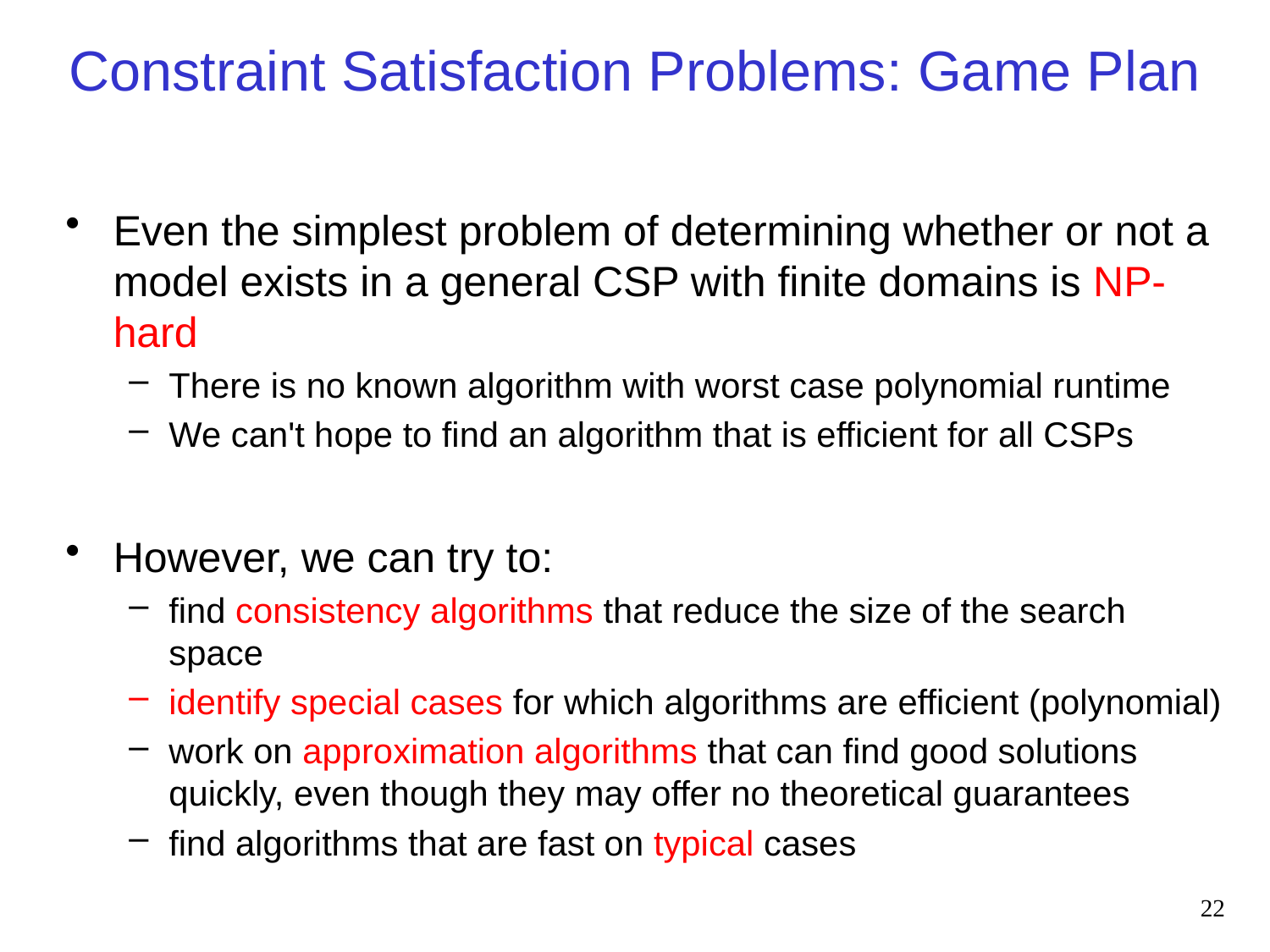

# Constraint Satisfaction Problems: Game Plan

Even the simplest problem of determining whether or not a model exists in a general CSP with finite domains is NP-hard
There is no known algorithm with worst case polynomial runtime
We can't hope to find an algorithm that is efficient for all CSPs

However, we can try to:
find consistency algorithms that reduce the size of the search space
identify special cases for which algorithms are efficient (polynomial)
work on approximation algorithms that can find good solutions quickly, even though they may offer no theoretical guarantees
find algorithms that are fast on typical cases

22